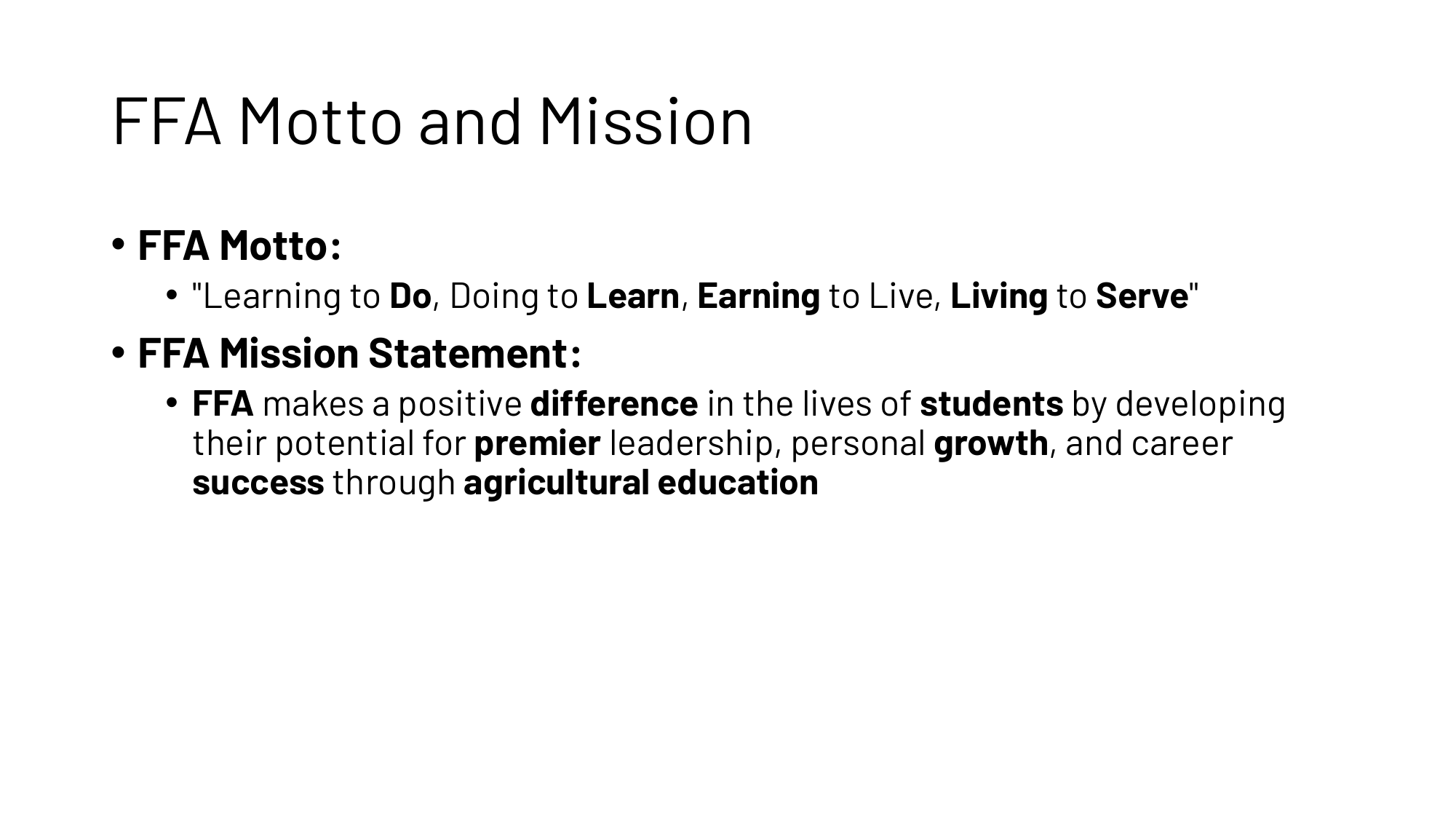

# FFA Motto and Mission
FFA Motto:
"Learning to Do, Doing to Learn, Earning to Live, Living to Serve"
FFA Mission Statement:
FFA makes a positive difference in the lives of students by developing their potential for premier leadership, personal growth, and career success through agricultural education